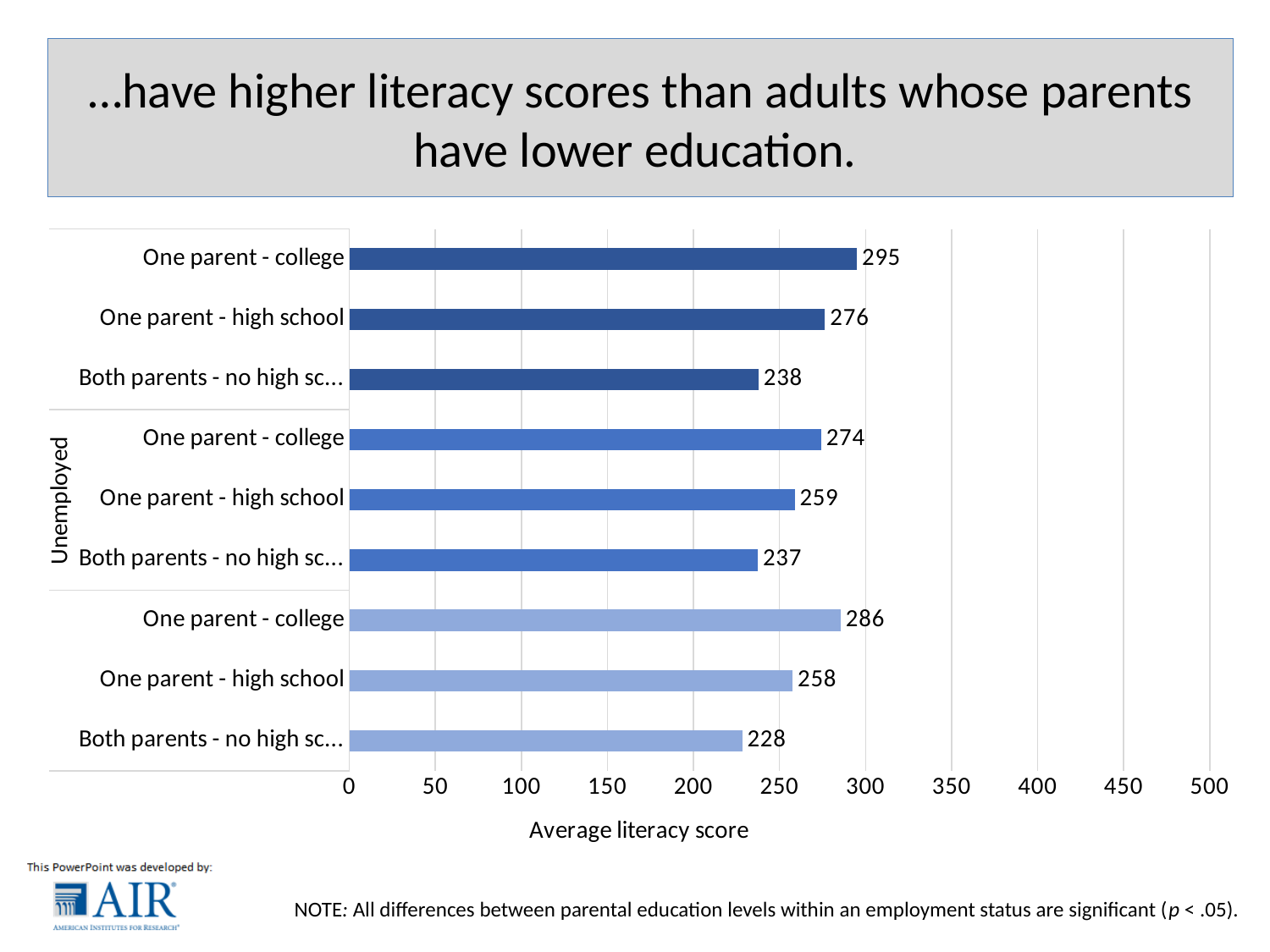

# …have higher literacy scores than adults whose parents have lower education.

### Chart

| Category |  |
|---|---|
| Both parents - no high school | 228.28710883708342 |
| One parent - high school | 257.6381796168592 |
| One parent - college | 285.66093208875685 |
| Both parents - no high school | 237.40015256794322 |
| One parent - high school | 258.8665696772126 |
| One parent - college | 274.2854868135743 |
| Both parents - no high school | 237.89138655779573 |
| One parent - high school | 276.4720844962584 |
| One parent - college | 295.069828114648 |
NOTE: All differences between parental education levels within an employment status are significant (p < .05).